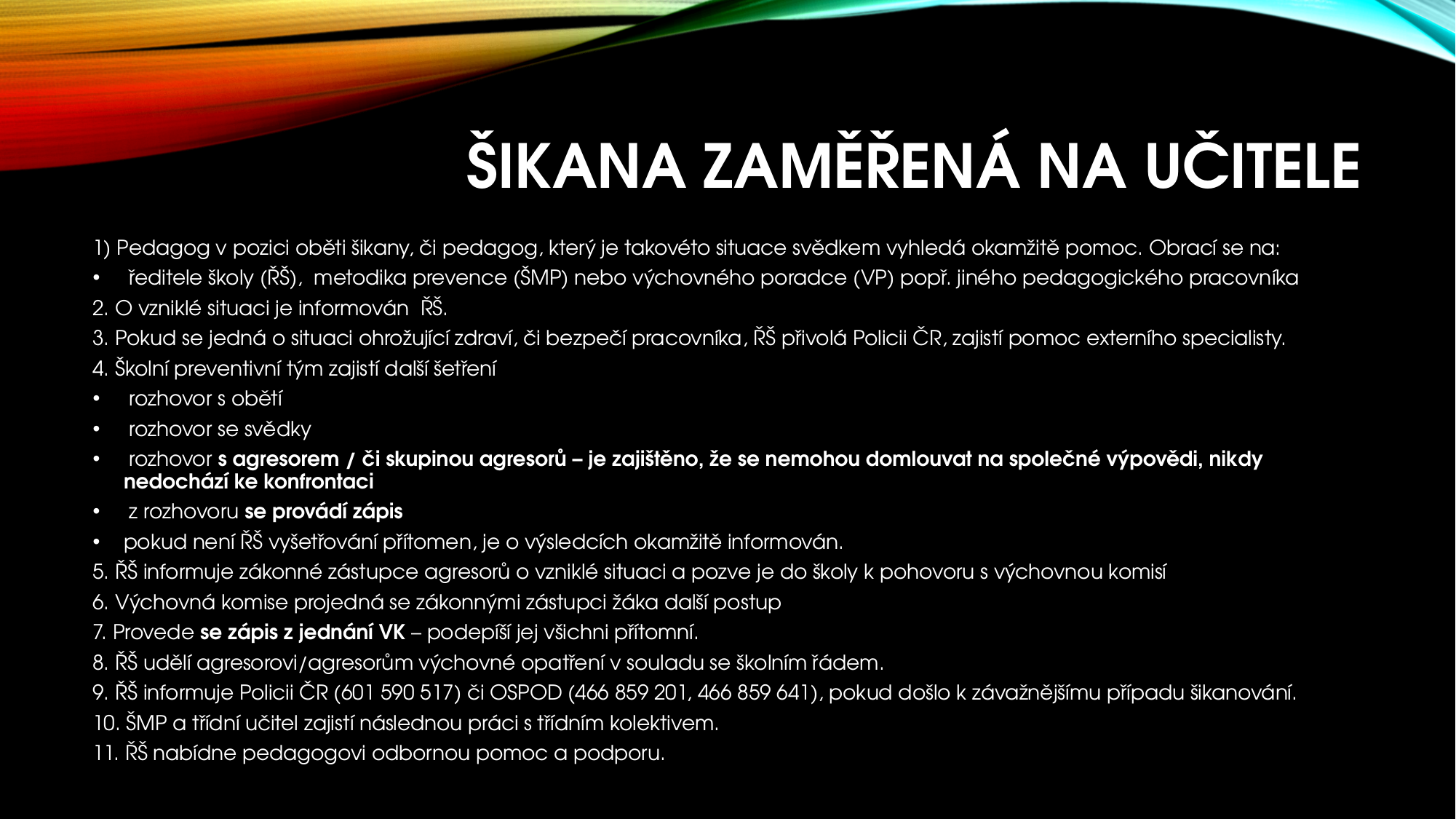

# Šikana zaměřená na učitele
1) Pedagog v pozici oběti šikany, či pedagog, který je takovéto situace svědkem vyhledá okamžitě pomoc. Obrací se na:
 ředitele školy (ŘŠ),  metodika prevence (ŠMP) nebo výchovného poradce (VP) popř. jiného pedagogického pracovníka
2. O vzniklé situaci je informován  ŘŠ.
3. Pokud se jedná o situaci ohrožující zdraví, či bezpečí pracovníka, ŘŠ přivolá Policii ČR, zajistí pomoc externího specialisty.
4. Školní preventivní tým zajistí další šetření
 rozhovor s obětí
 rozhovor se svědky
 rozhovor s agresorem / či skupinou agresorů – je zajištěno, že se nemohou domlouvat na společné výpovědi, nikdy nedochází ke konfrontaci
 z rozhovoru se provádí zápis
pokud není ŘŠ vyšetřování přítomen, je o výsledcích okamžitě informován.
5. ŘŠ informuje zákonné zástupce agresorů o vzniklé situaci a pozve je do školy k pohovoru s výchovnou komisí
6. Výchovná komise projedná se zákonnými zástupci žáka další postup
7. Provede se zápis z jednání VK – podepíší jej všichni přítomní.
8. ŘŠ udělí agresorovi/agresorům výchovné opatření v souladu se školním řádem.
9. ŘŠ informuje Policii ČR (601 590 517) či OSPOD (466 859 201, 466 859 641), pokud došlo k závažnějšímu případu šikanování.
10. ŠMP a třídní učitel zajistí následnou práci s třídním kolektivem.
11. ŘŠ nabídne pedagogovi odbornou pomoc a podporu.